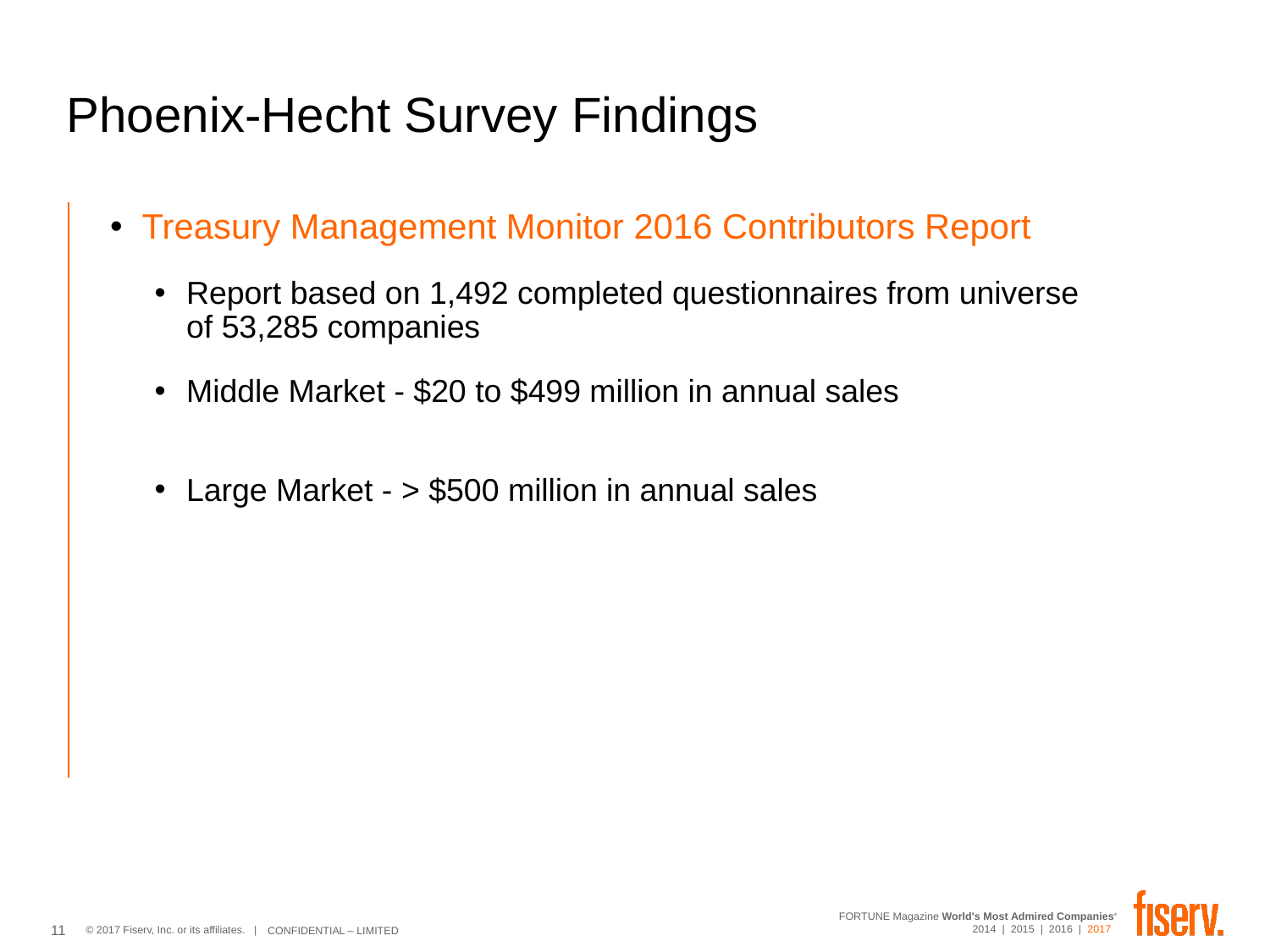

# Phoenix-Hecht Survey Findings
Treasury Management Monitor 2016 Contributors Report
Report based on 1,492 completed questionnaires from universe of 53,285 companies
Middle Market - $20 to $499 million in annual sales

Large Market - > $500 million in annual sales
11